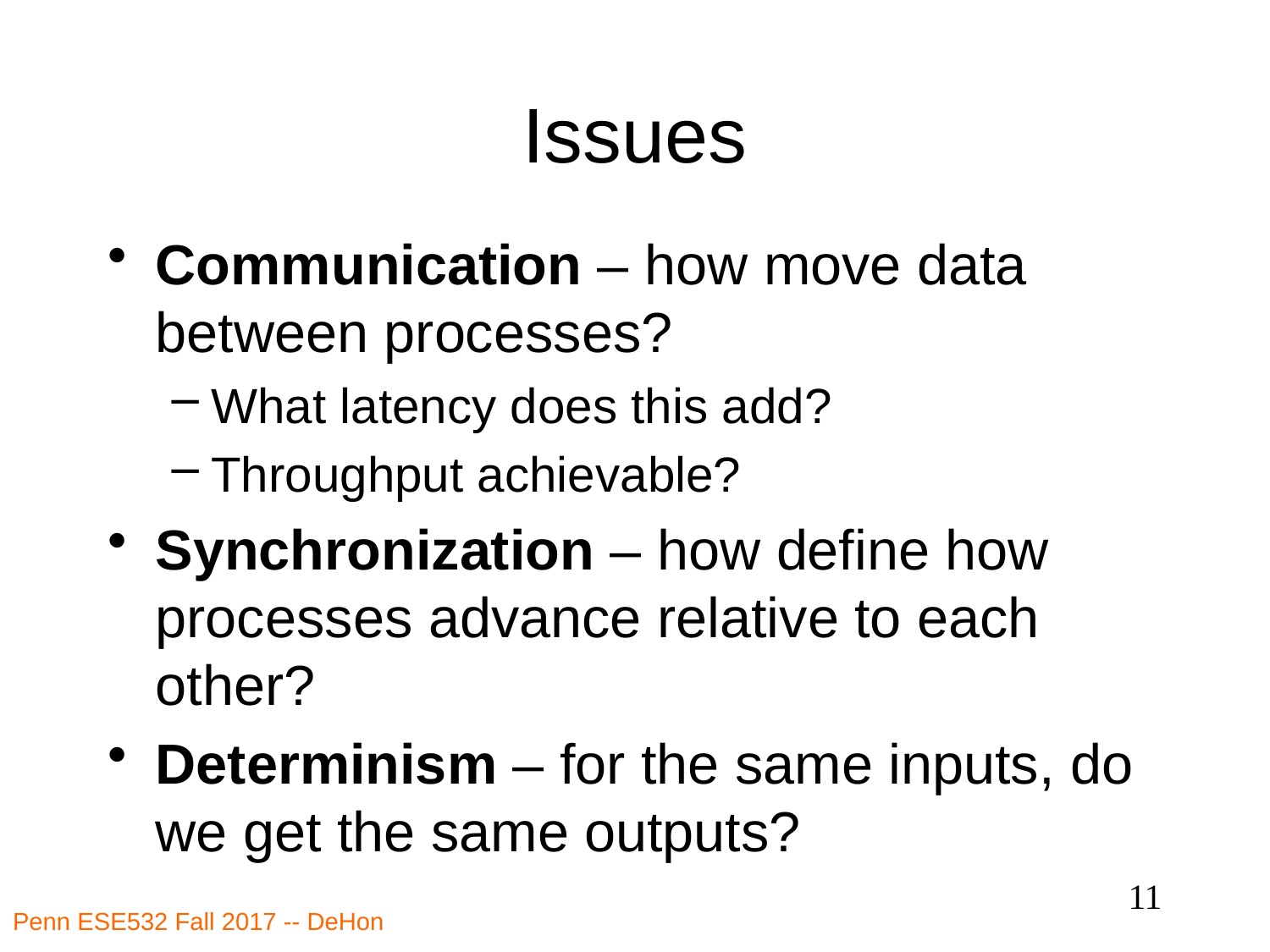

# Issues
Communication – how move data between processes?
What latency does this add?
Throughput achievable?
Synchronization – how define how processes advance relative to each other?
Determinism – for the same inputs, do we get the same outputs?
11
Penn ESE532 Fall 2017 -- DeHon